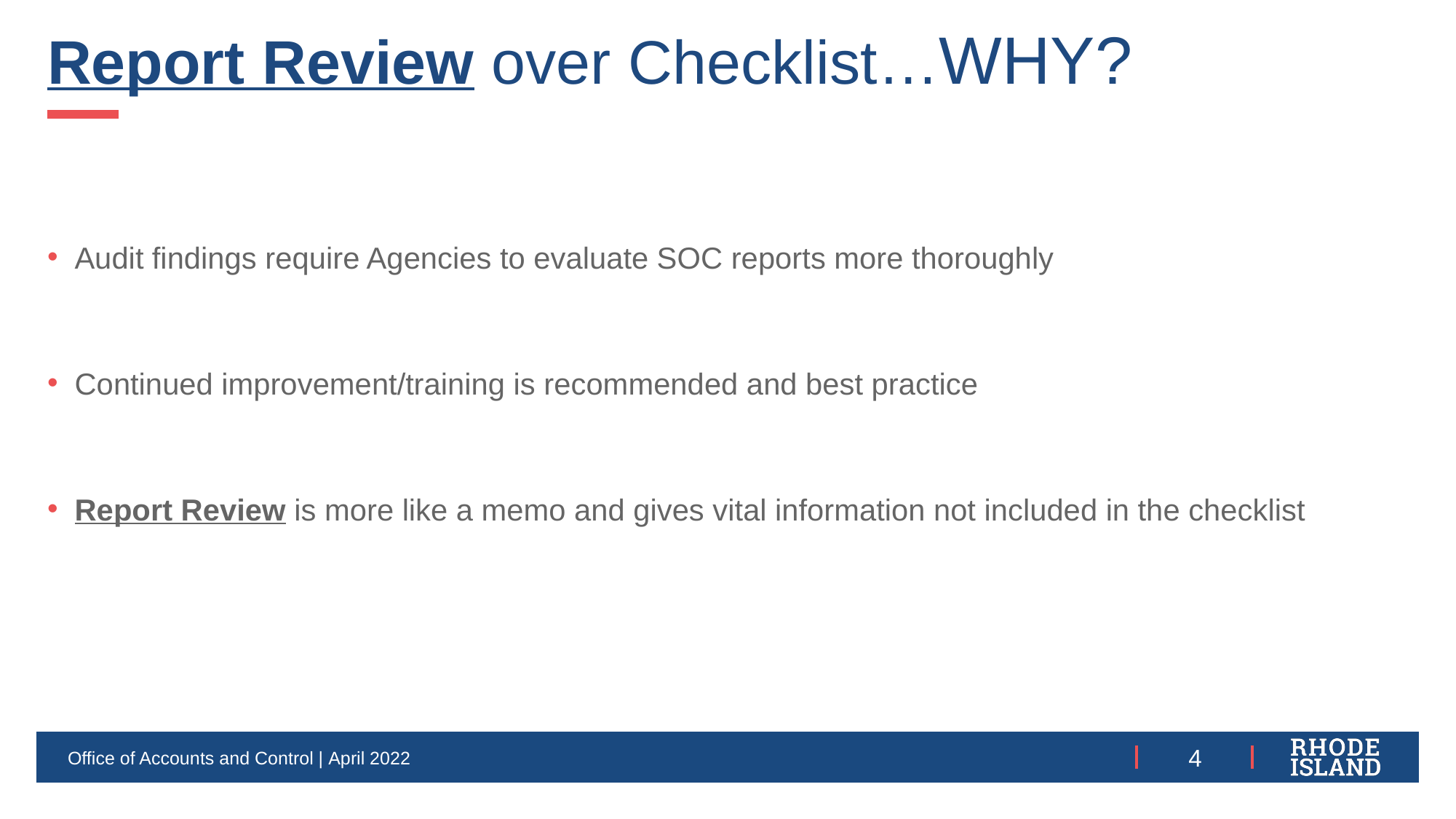

# Report Review over Checklist…WHY?
Audit findings require Agencies to evaluate SOC reports more thoroughly

Continued improvement/training is recommended and best practice

Report Review is more like a memo and gives vital information not included in the checklist

Office of Accounts and Control | April 2022
4